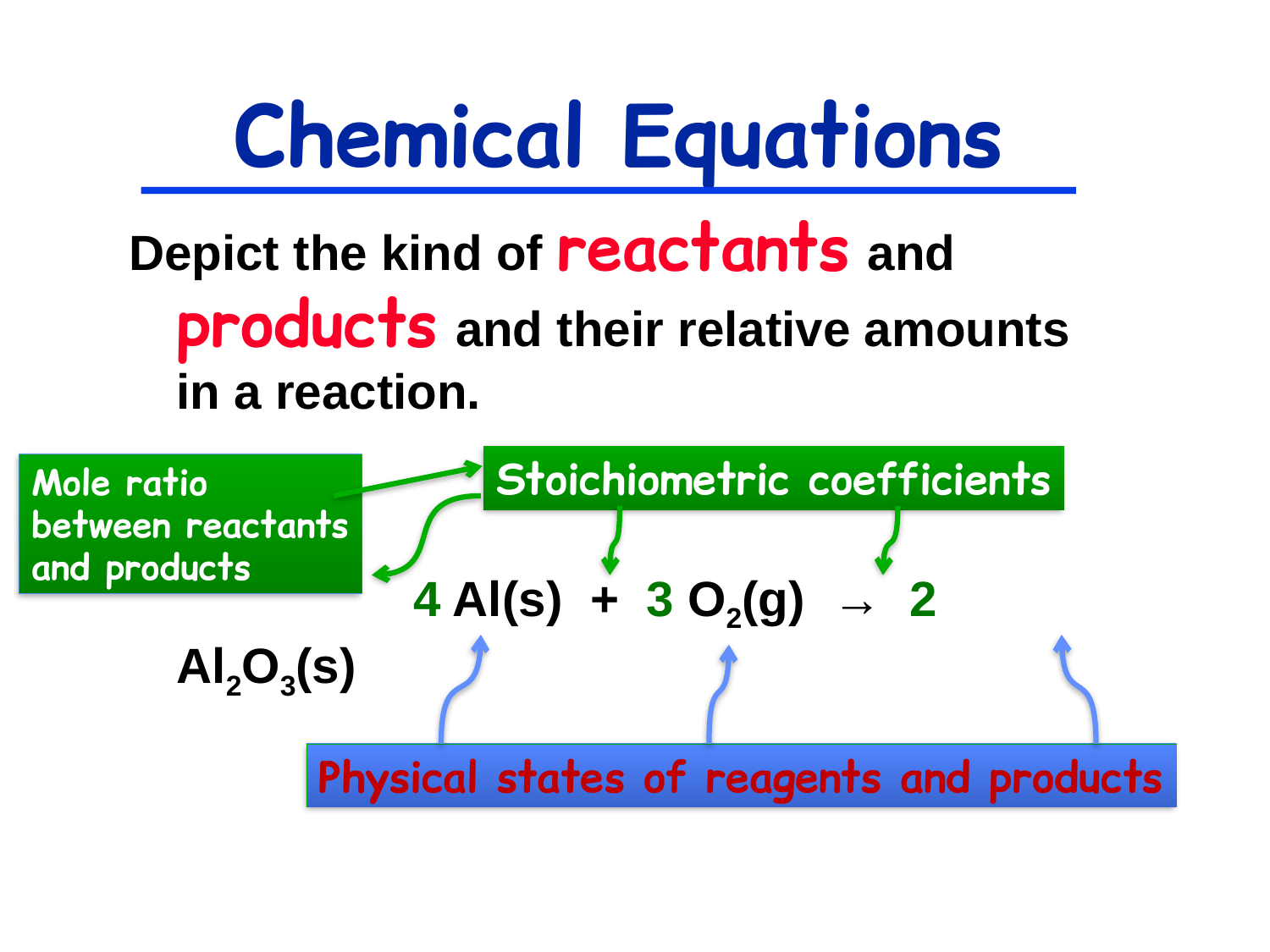

# Chemical Equations

Depict the kind of reactants and products and their relative amounts in a reaction.

		        4 Al(s)  +  3 O2(g)  →  2 Al2O3(s)
Stoichiometric coefficients
Mole ratio
between reactants
and products
Physical states of reagents and products